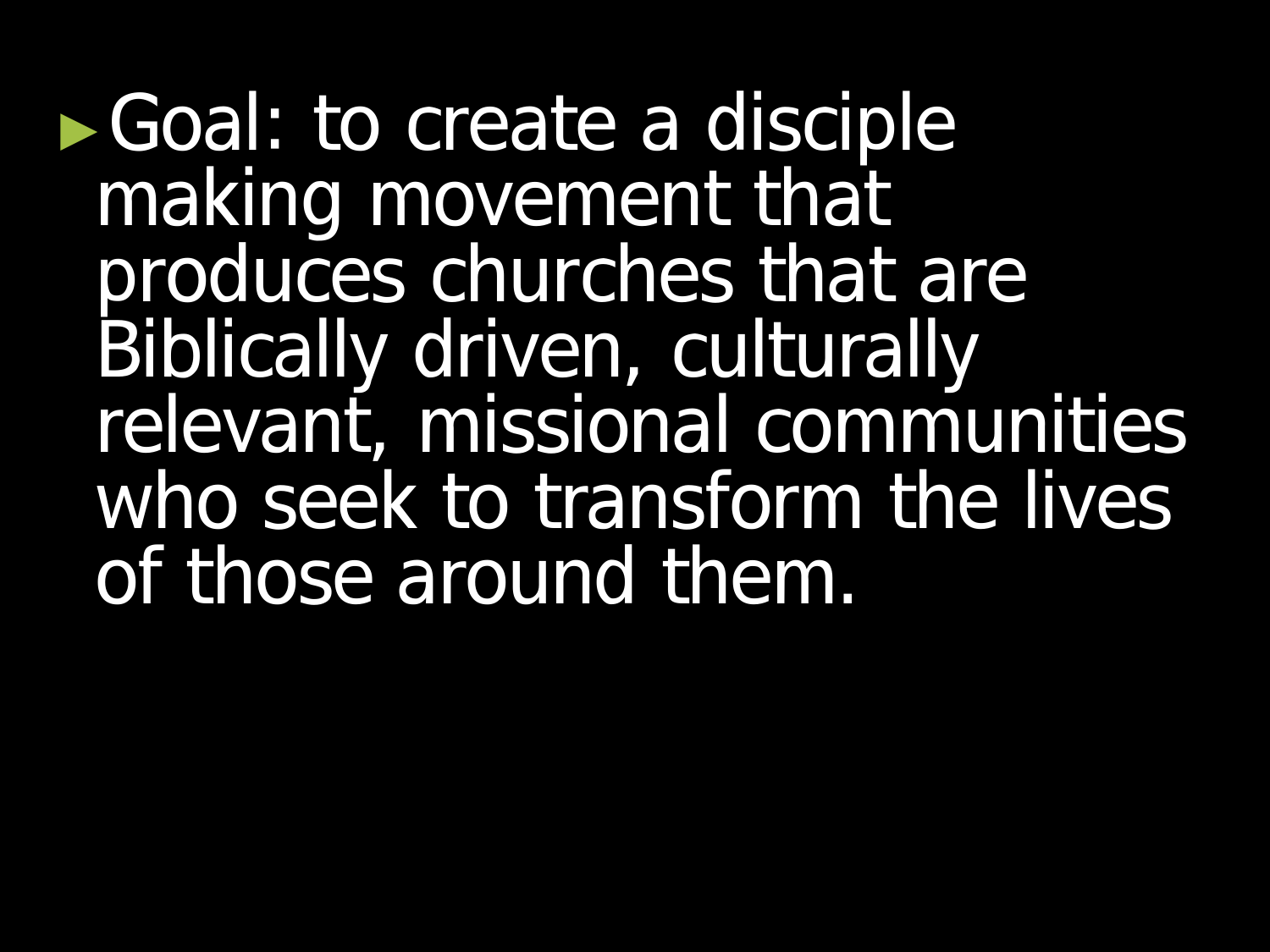

Goal: to create a disciple making movement that produces churches that are Biblically driven, culturally relevant, missional communities who seek to transform the lives of those around them.